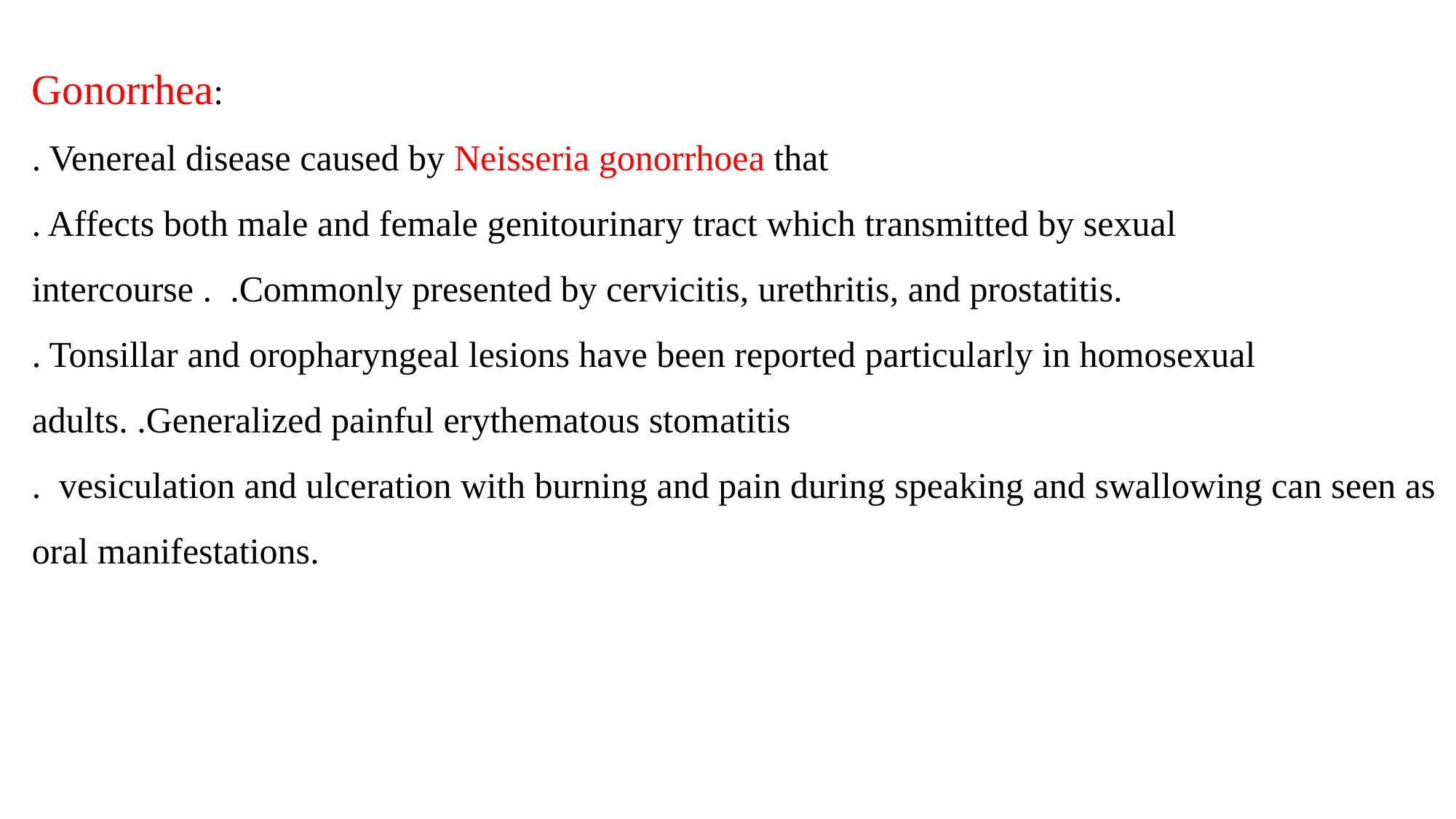

Gonorrhea:
. Venereal disease caused by Neisseria gonorrhoea that
. Affects both male and female genitourinary tract which transmitted by sexual intercourse .  .Commonly presented by cervicitis, urethritis, and prostatitis.
. Tonsillar and oropharyngeal lesions have been reported particularly in homosexual adults. .Generalized painful erythematous stomatitis
.  vesiculation and ulceration with burning and pain during speaking and swallowing can seen as oral manifestations.